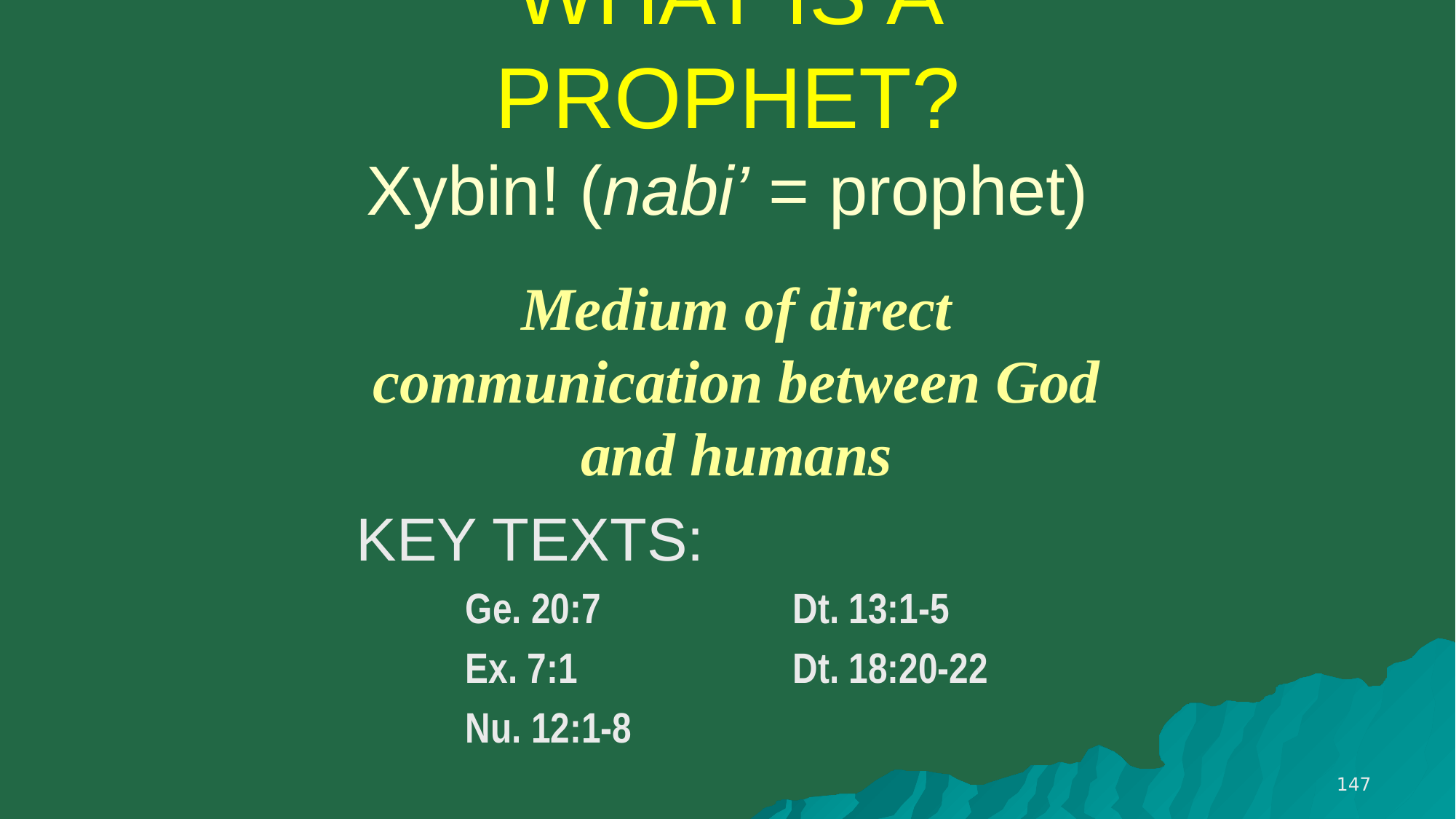

# WHAT IS A PROPHET? Xybin! (nabi’ = prophet)
Medium of direct communication between God and humans
KEY TEXTS:
	Ge. 20:7		Dt. 13:1-5
	Ex. 7:1		Dt. 18:20-22
	Nu. 12:1-8
147